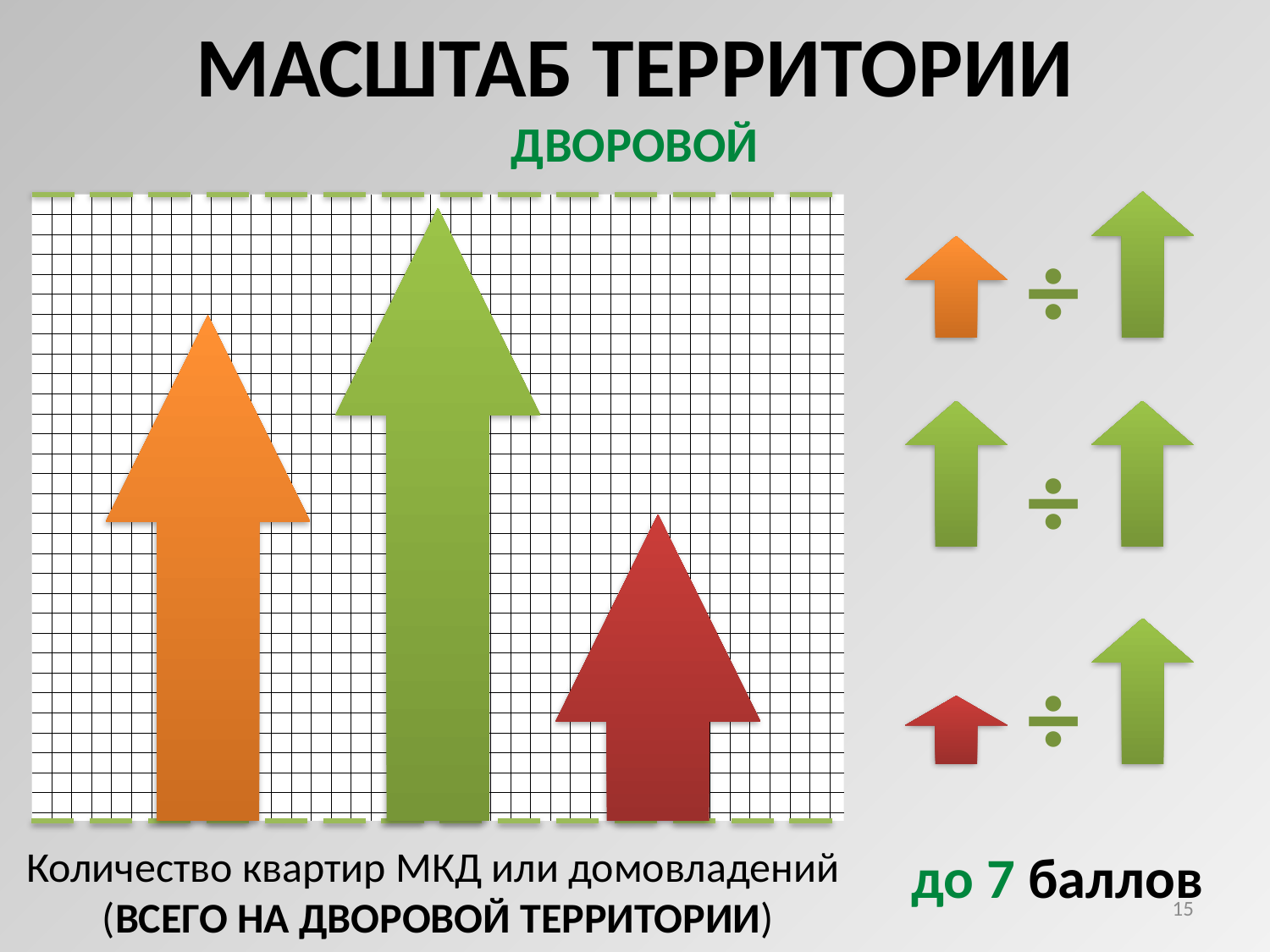

МАСШТАБ ТЕРРИТОРИИ
ДВОРОВОЙ

÷

÷

÷

Количество квартир МКД или домовладений
(ВСЕГО НА ДВОРОВОЙ ТЕРРИТОРИИ)
до 7 баллов
15